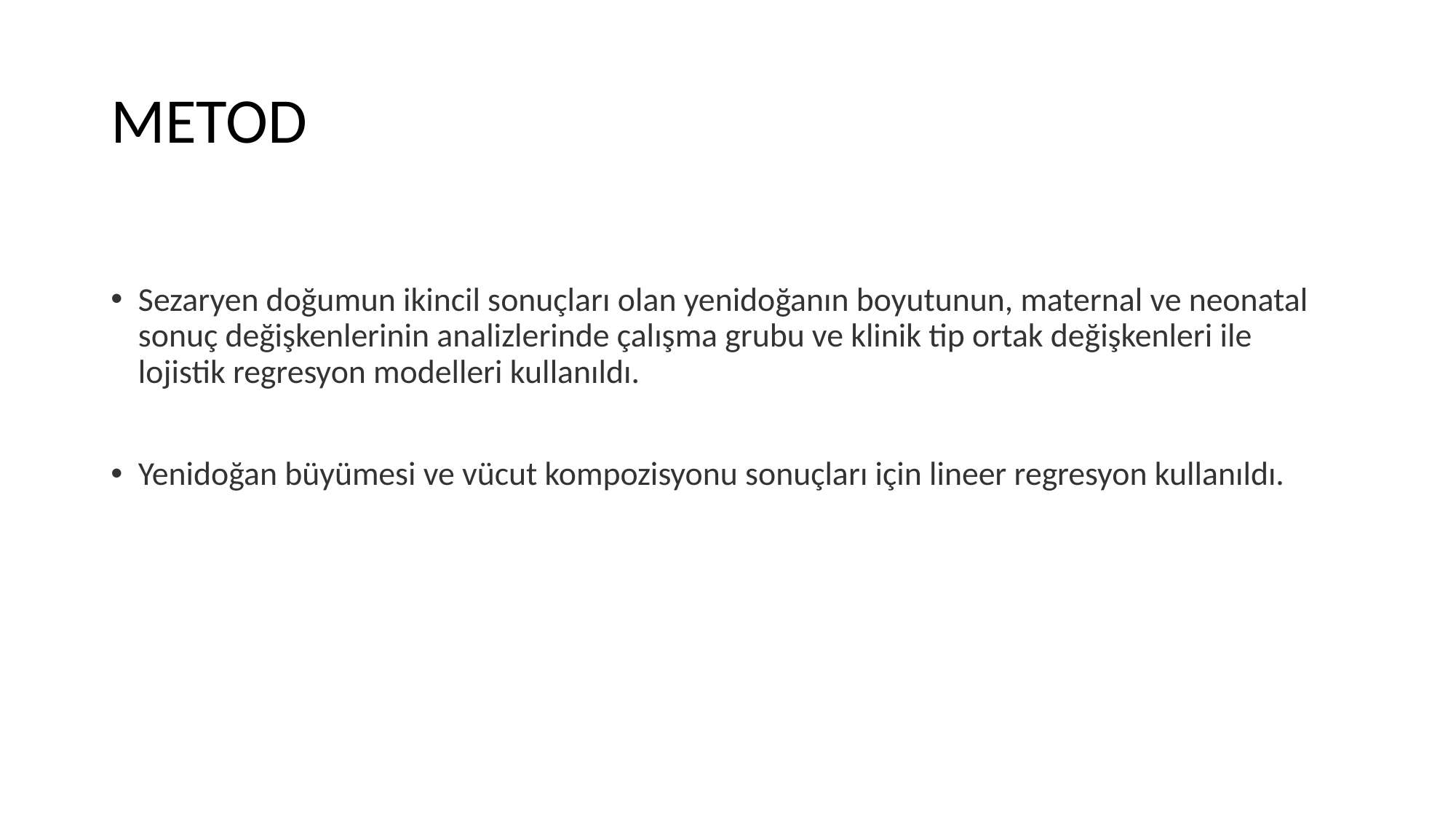

# METOD

Sezaryen doğumun ikincil sonuçları olan yenidoğanın boyutunun, maternal ve neonatal sonuç değişkenlerinin analizlerinde çalışma grubu ve klinik tip ortak değişkenleri ile lojistik regresyon modelleri kullanıldı.

Yenidoğan büyümesi ve vücut kompozisyonu sonuçları için lineer regresyon kullanıldı.